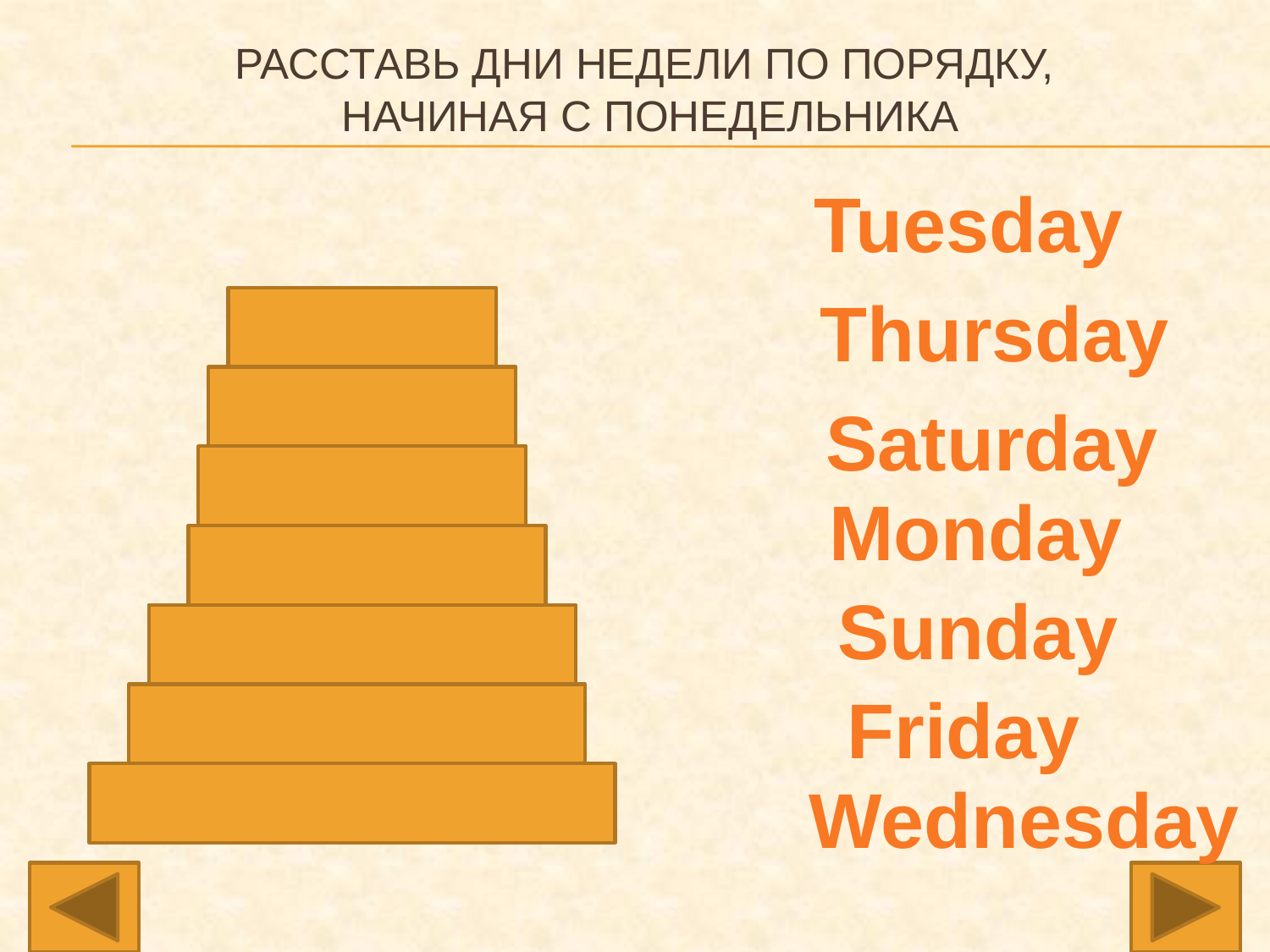

# Расставь дни недели по порядку, начиная с понедельника
Tuesday

Thursday

Saturday

Monday

Sunday

Friday

Wednesday